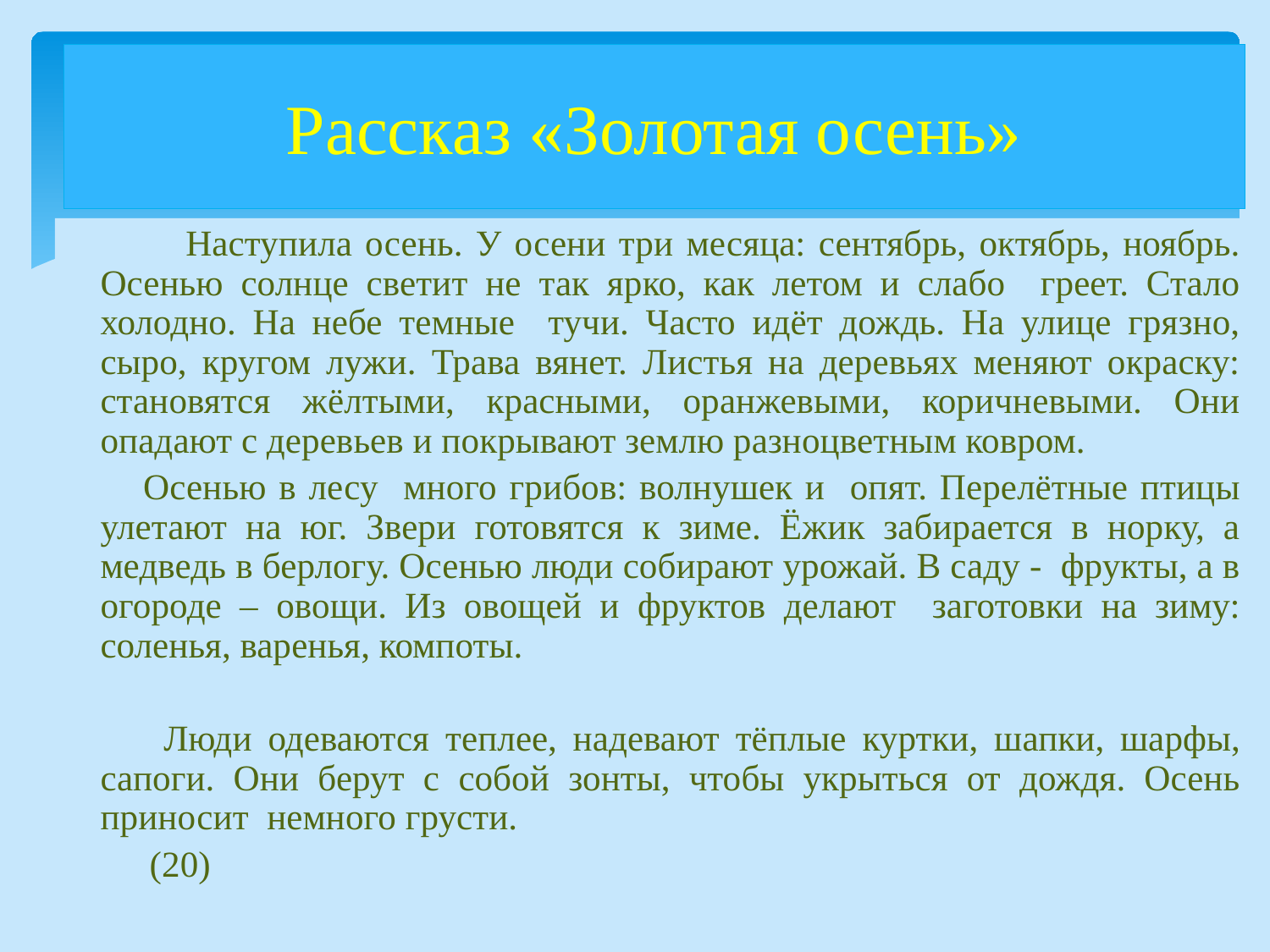

# Рассказ «Золотая осень»
                 Наступила осень. У осени три месяца: сентябрь, октябрь, ноябрь. Осенью солнце светит не так ярко, как летом и слабо  греет. Стало холодно. На небе темные  тучи. Часто идёт дождь. На улице грязно, сыро, кругом лужи. Трава вянет. Листья на деревьях меняют окраску: становятся жёлтыми, красными, оранжевыми, коричневыми. Они опадают с деревьев и покрывают землю разноцветным ковром.
      Осенью в лесу  много грибов: волнушек и  опят. Перелётные птицы улетают на юг. Звери готовятся к зиме. Ёжик забирается в норку, а медведь в берлогу. Осенью люди собирают урожай. В саду -  фрукты, а в огороде – овощи. Из овощей и фруктов делают  заготовки на зиму: соленья, варенья, компоты.

      Люди одеваются теплее, надевают тёплые куртки, шапки, шарфы, сапоги. Они берут с собой зонты, чтобы укрыться от дождя. Осень приносит  немного грусти.
         (20)